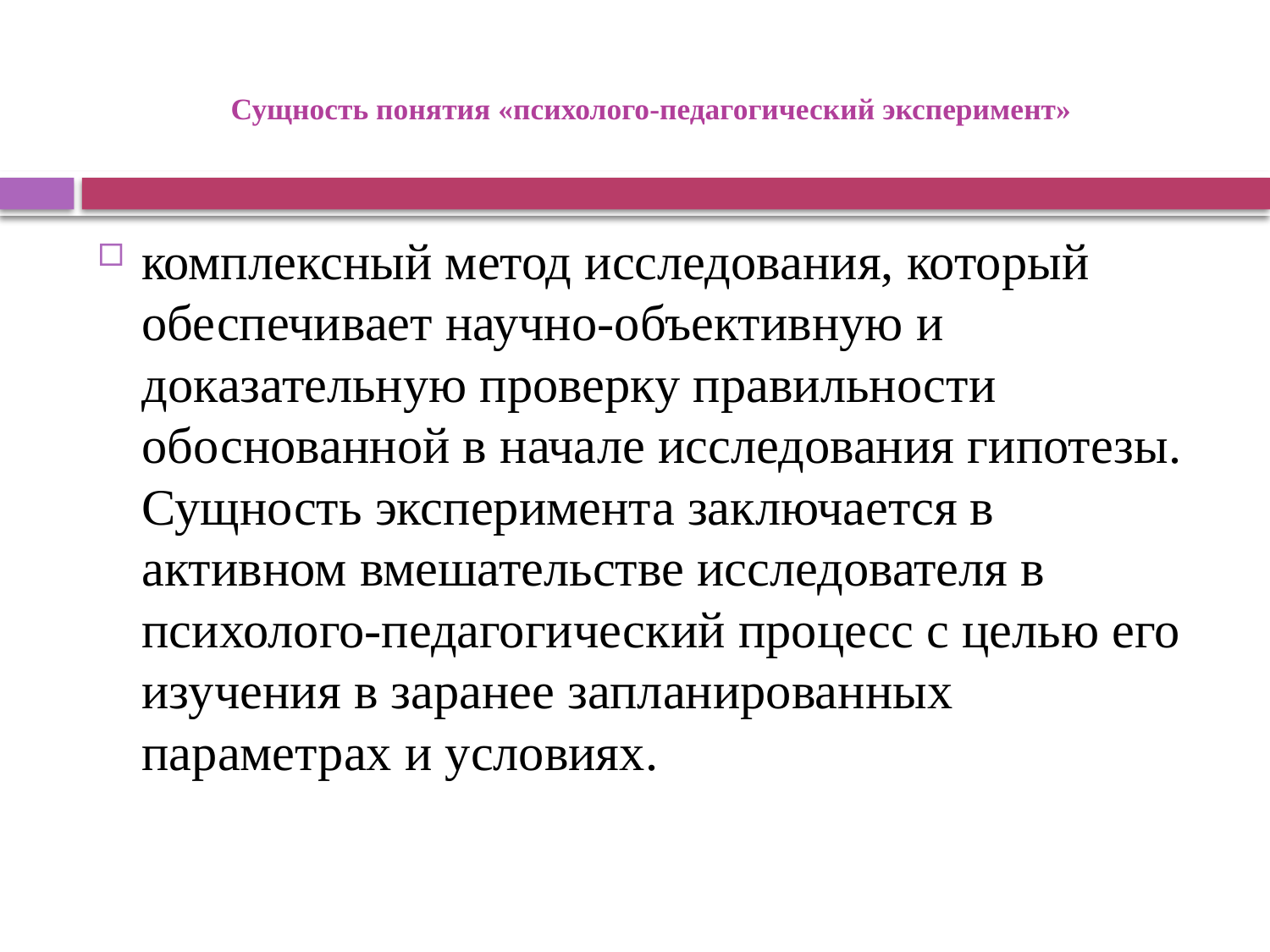

# Сущность понятия «психолого-педагогический эксперимент»
комплексный метод исследования, который обеспечивает научно-объективную и доказательную проверку правильности обоснованной в начале исследования гипотезы. Сущность эксперимента заключается в активном вмешательстве исследователя в психолого-педагогический процесс с целью его изучения в заранее запланированных параметрах и условиях.